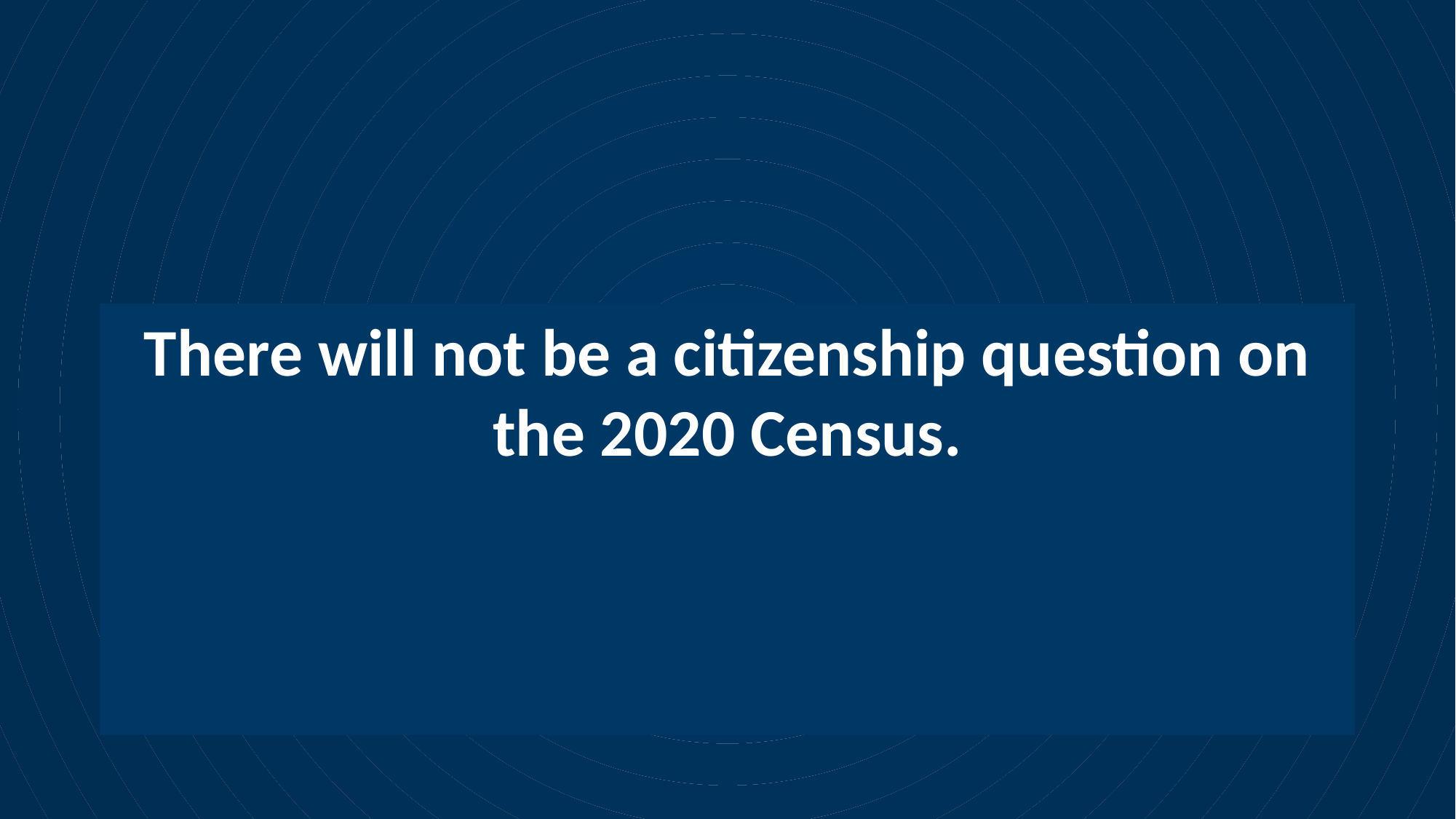

There will not be a citizenship question on the 2020 Census.